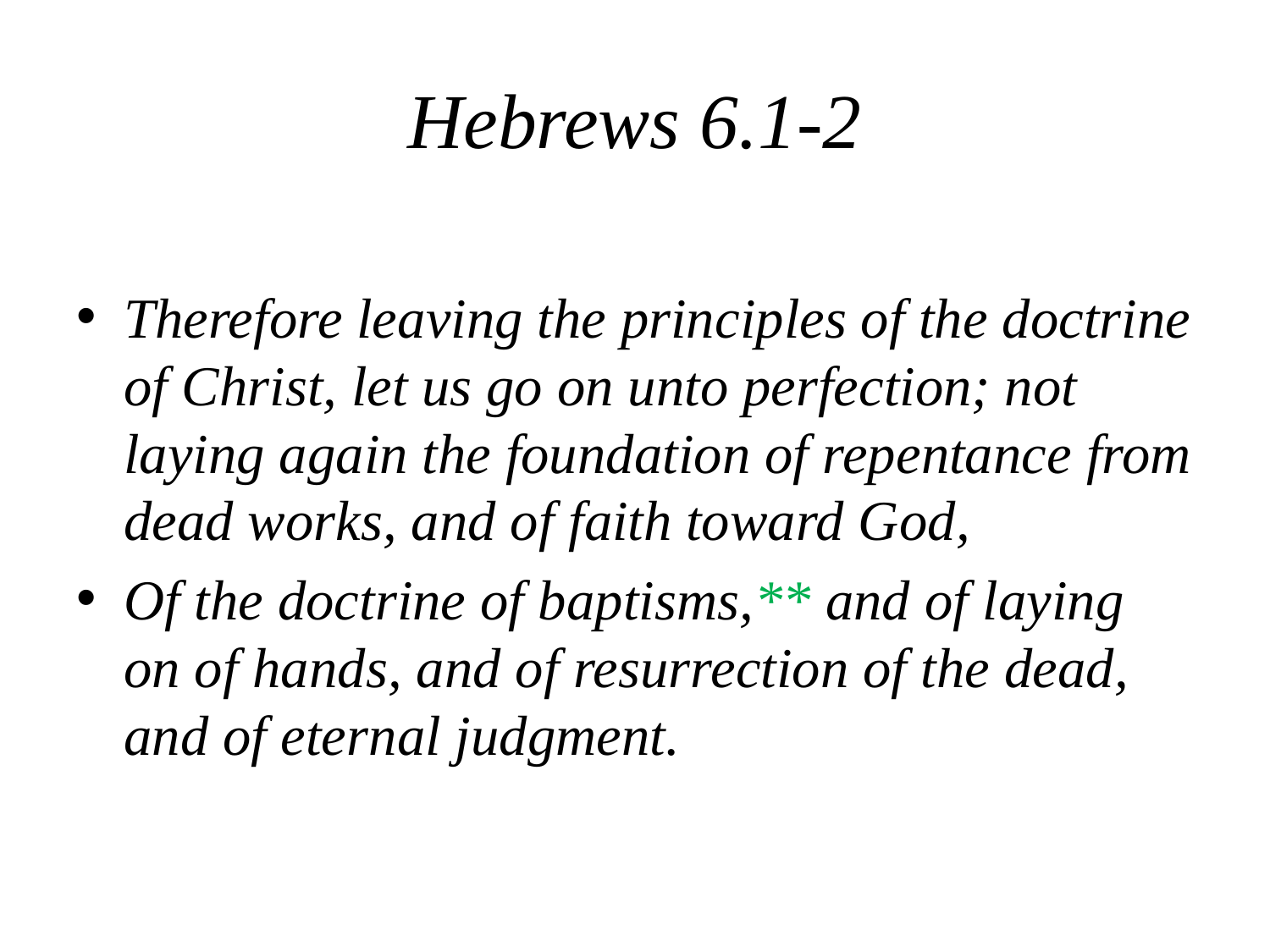

# Hebrews 6.1-2
Therefore leaving the principles of the doctrine of Christ, let us go on unto perfection; not laying again the foundation of repentance from dead works, and of faith toward God,
Of the doctrine of baptisms,** and of laying on of hands, and of resurrection of the dead, and of eternal judgment.